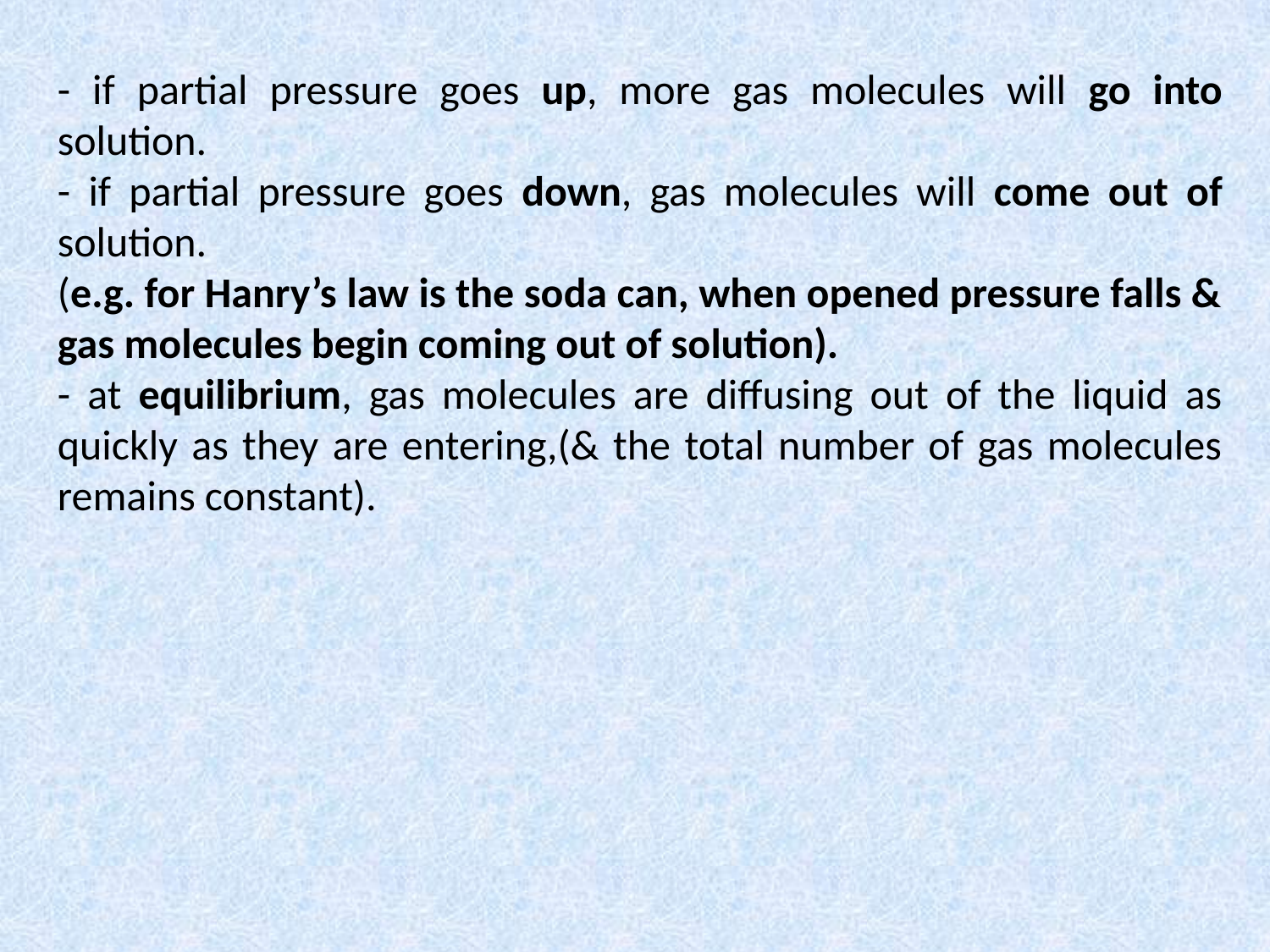

- if partial pressure goes up, more gas molecules will go into solution.
- if partial pressure goes down, gas molecules will come out of solution.
(e.g. for Hanry’s law is the soda can, when opened pressure falls & gas molecules begin coming out of solution).
- at equilibrium, gas molecules are diffusing out of the liquid as quickly as they are entering,(& the total number of gas molecules remains constant).